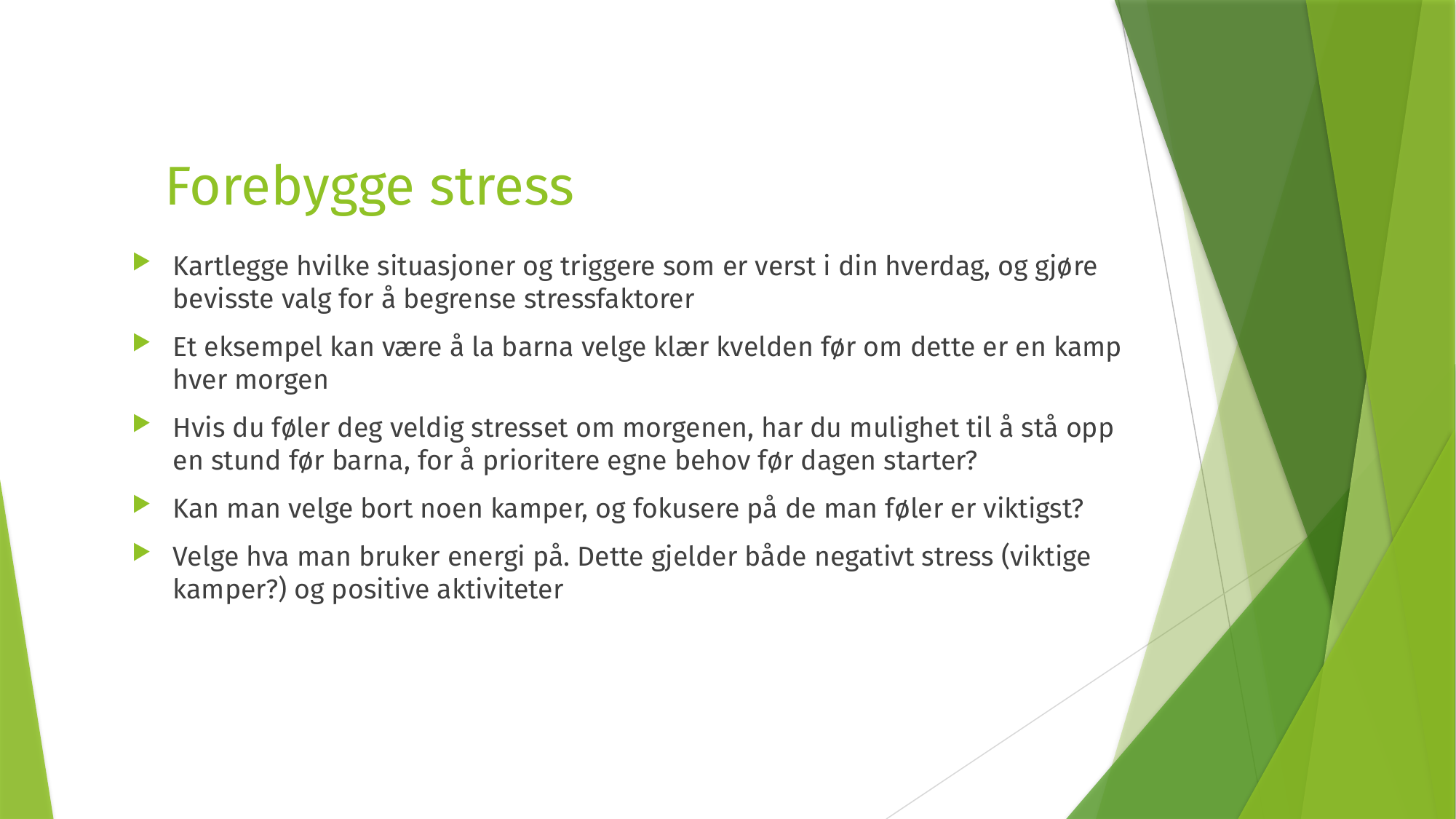

# Forebygge stress
Kartlegge hvilke situasjoner og triggere som er verst i din hverdag, og gjøre bevisste valg for å begrense stressfaktorer
Et eksempel kan være å la barna velge klær kvelden før om dette er en kamp hver morgen
Hvis du føler deg veldig stresset om morgenen, har du mulighet til å stå opp en stund før barna, for å prioritere egne behov før dagen starter?
Kan man velge bort noen kamper, og fokusere på de man føler er viktigst?
Velge hva man bruker energi på. Dette gjelder både negativt stress (viktige kamper?) og positive aktiviteter